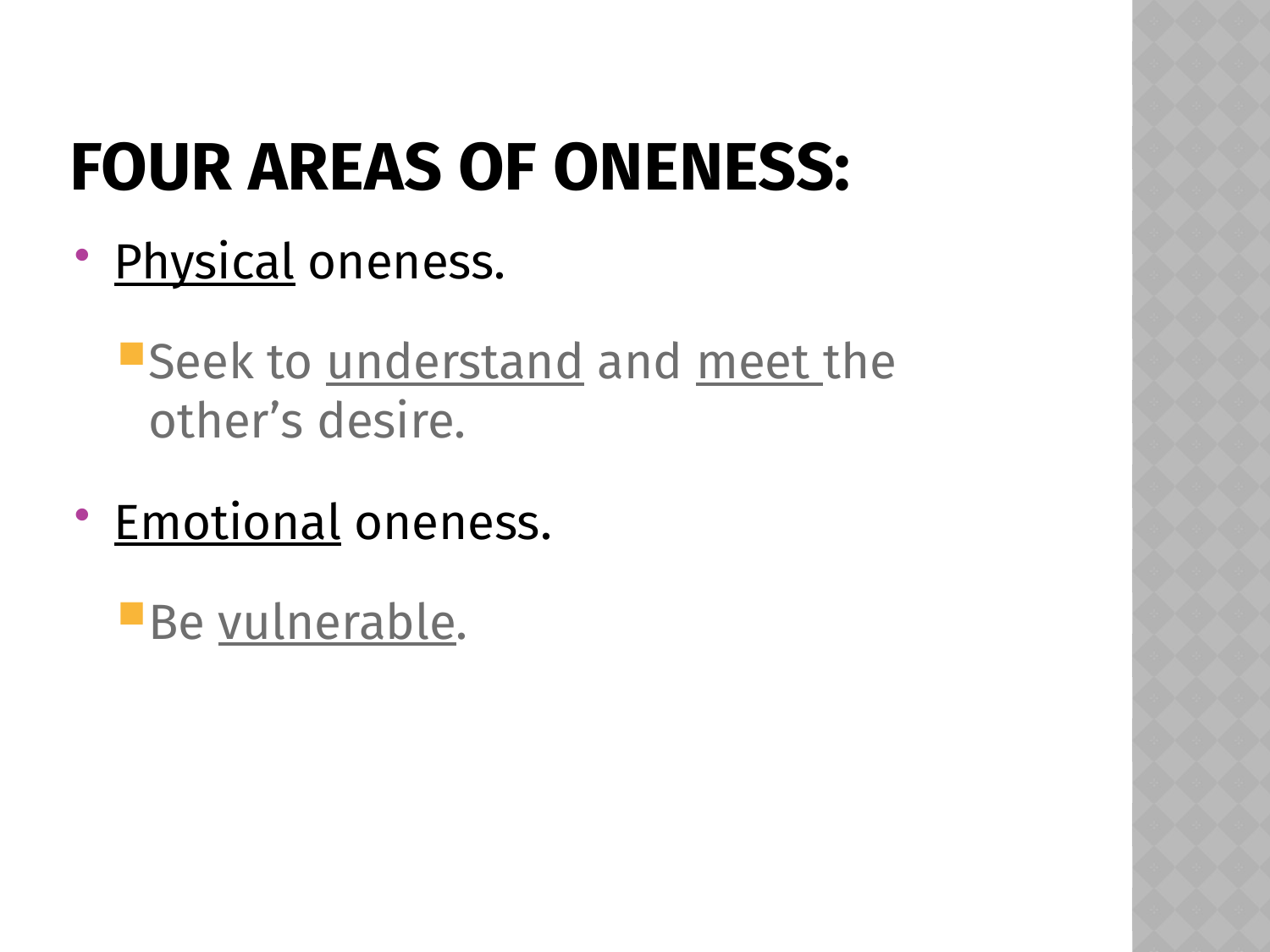

# Four areas of oneness:
Physical oneness.
Seek to understand and meet the other’s desire.
Emotional oneness.
Be vulnerable.